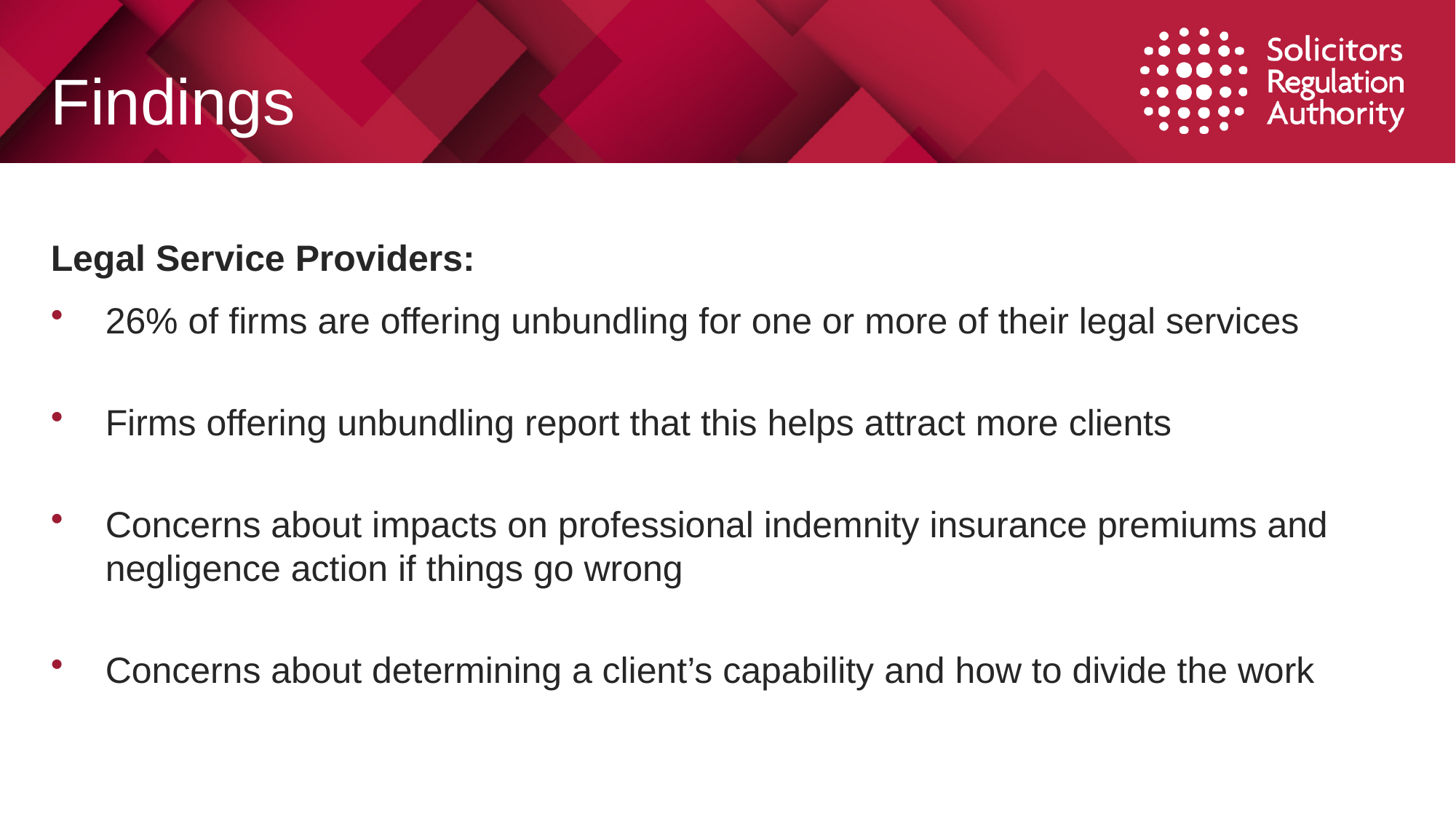

# Findings
Legal Service Providers:
26% of firms are offering unbundling for one or more of their legal services

Firms offering unbundling report that this helps attract more clients

Concerns about impacts on professional indemnity insurance premiums and negligence action if things go wrong

Concerns about determining a client’s capability and how to divide the work